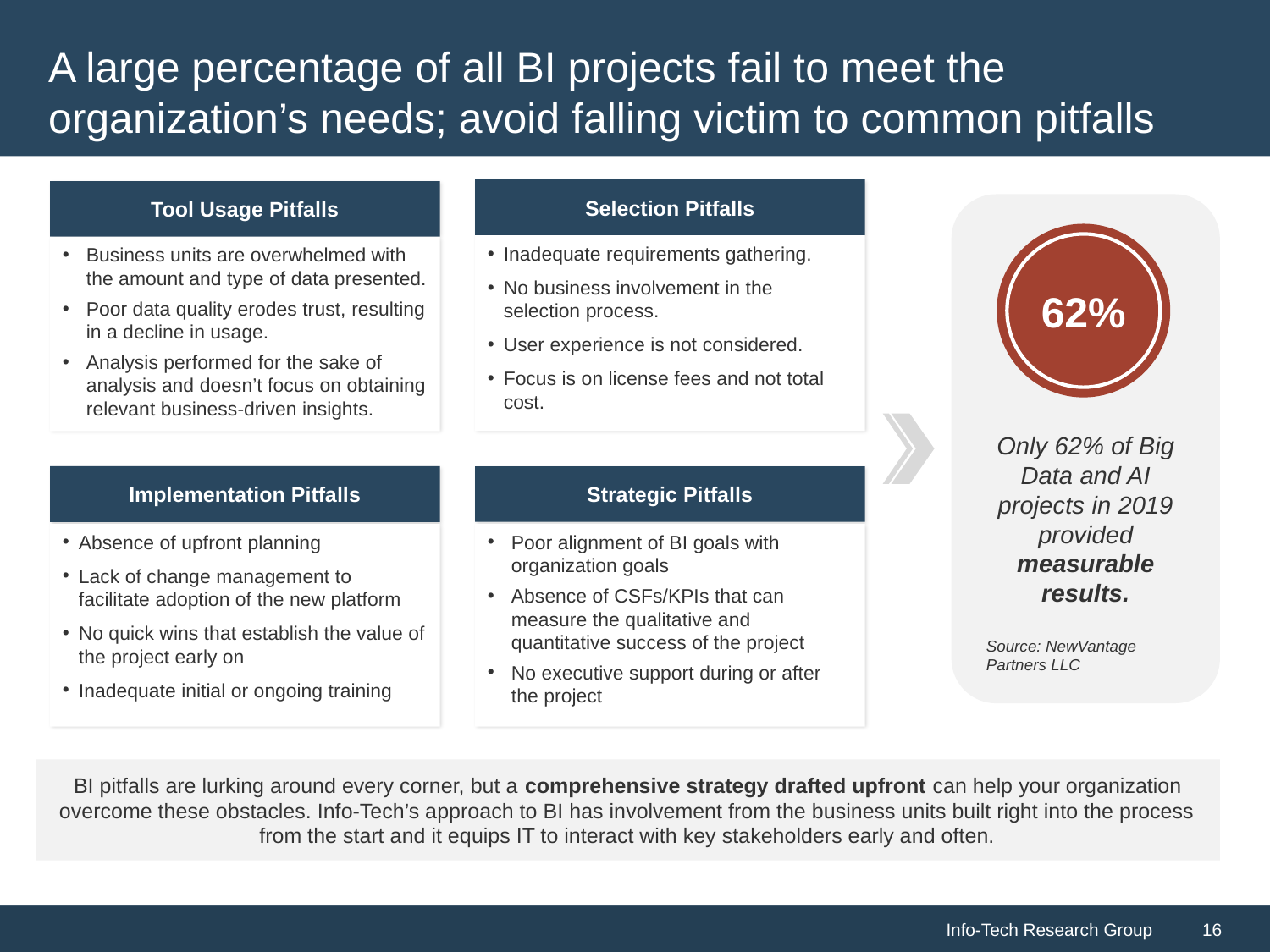

# A large percentage of all BI projects fail to meet the organization’s needs; avoid falling victim to common pitfalls
Selection Pitfalls
Inadequate requirements gathering.
No business involvement in the selection process.
User experience is not considered.
Focus is on license fees and not total cost.
Tool Usage Pitfalls
Business units are overwhelmed with the amount and type of data presented.
Poor data quality erodes trust, resulting in a decline in usage.
Analysis performed for the sake of analysis and doesn’t focus on obtaining relevant business-driven insights.

62%

Only 62% of Big Data and AI projects in 2019 provided measurable results.
Source: NewVantage Partners LLC

Implementation Pitfalls
Absence of upfront planning
Lack of change management to facilitate adoption of the new platform
No quick wins that establish the value of the project early on
Inadequate initial or ongoing training
Strategic Pitfalls
Poor alignment of BI goals with organization goals
Absence of CSFs/KPIs that can measure the qualitative and quantitative success of the project
No executive support during or after  the project

BI pitfalls are lurking around every corner, but a comprehensive strategy drafted upfront can help your organization overcome these obstacles. Info-Tech’s approach to BI has involvement from the business units built right into the process from the start and it equips IT to interact with key stakeholders early and often.